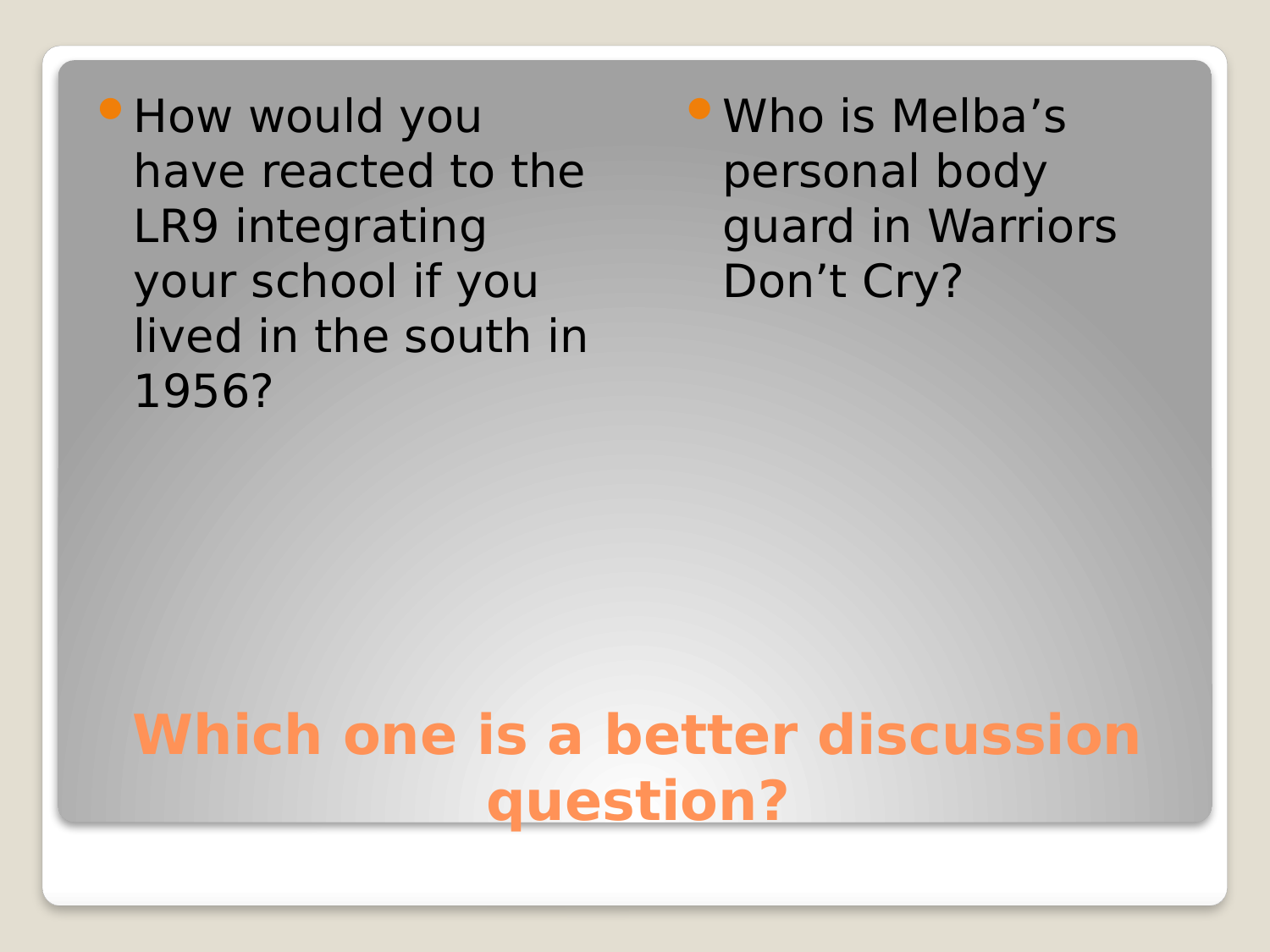

How would you have reacted to the LR9 integrating your school if you lived in the south in 1956?
Who is Melba’s personal body guard in Warriors Don’t Cry?
# Which one is a better discussion question?